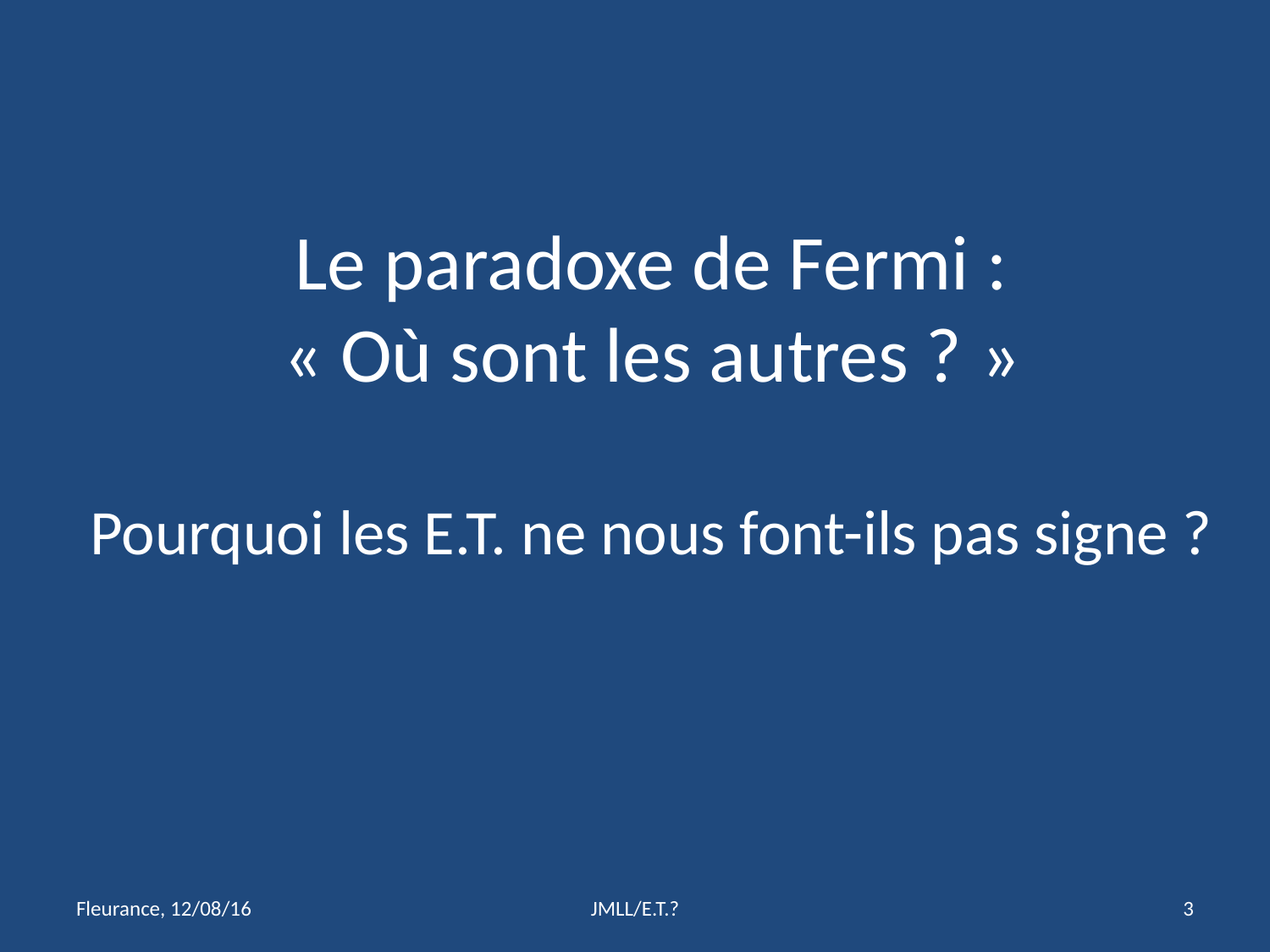

Le paradoxe de Fermi :
« Où sont les autres ? »

Pourquoi les E.T. ne nous font-ils pas signe ?

Fleurance, 12/08/16
JMLL/E.T.?
3